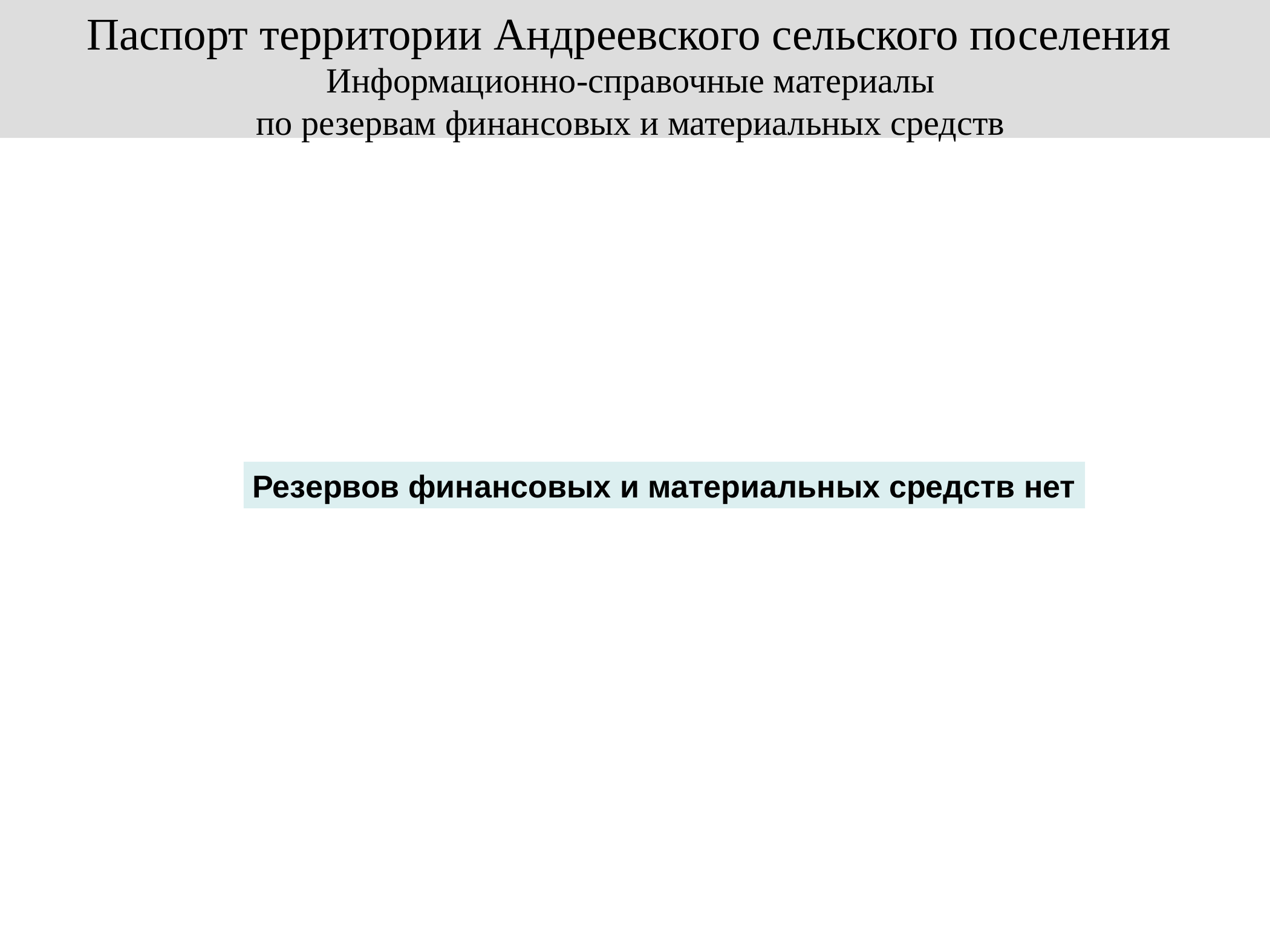

Паспорт территории Андреевского сельского поселения
# Информационно-справочные материалы по резервам финансовых и материальных средств
Резервов финансовых и материальных средств нет